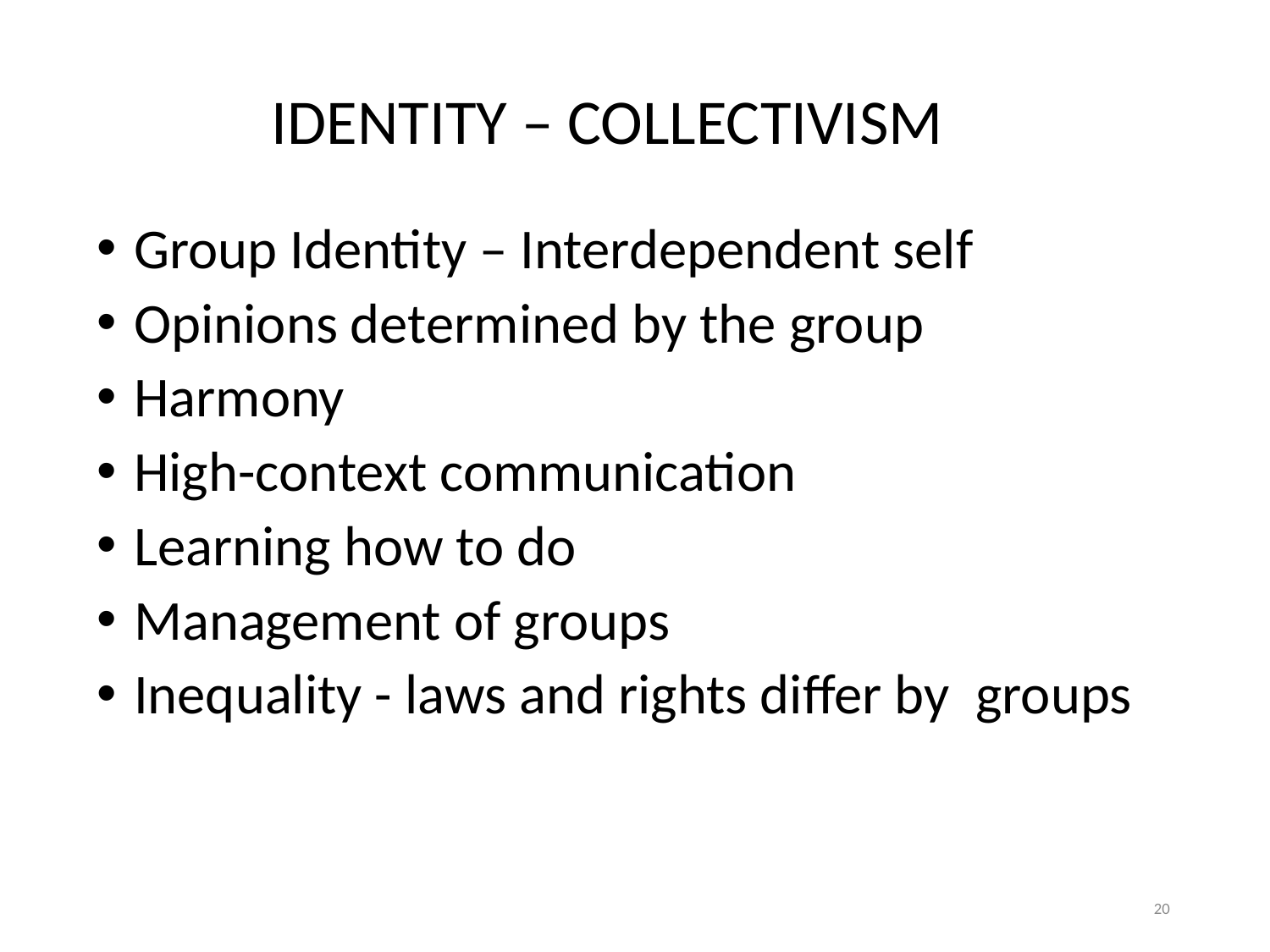

# IDENTITY – COLLECTIVISM
 Group Identity – Interdependent self
 Opinions determined by the group
 Harmony
 High-context communication
 Learning how to do
 Management of groups
 Inequality - laws and rights differ by  groups

20